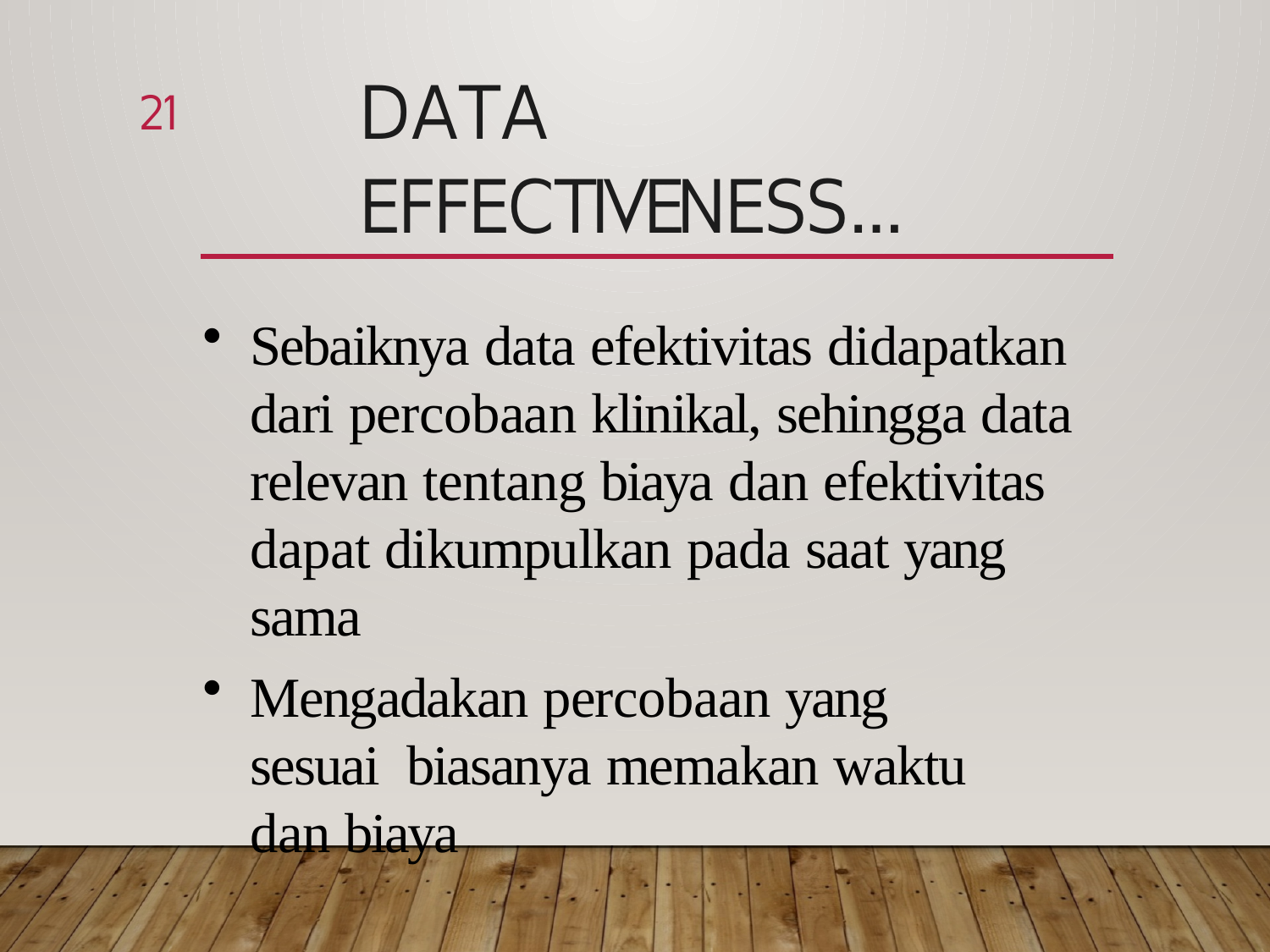

# Data Effectiveness…
21
Sebaiknya data efektivitas didapatkan  dari percobaan klinikal, sehingga data  relevan tentang biaya dan efektivitas  dapat dikumpulkan pada saat yang sama
Mengadakan percobaan yang sesuai  biasanya memakan waktu dan biaya